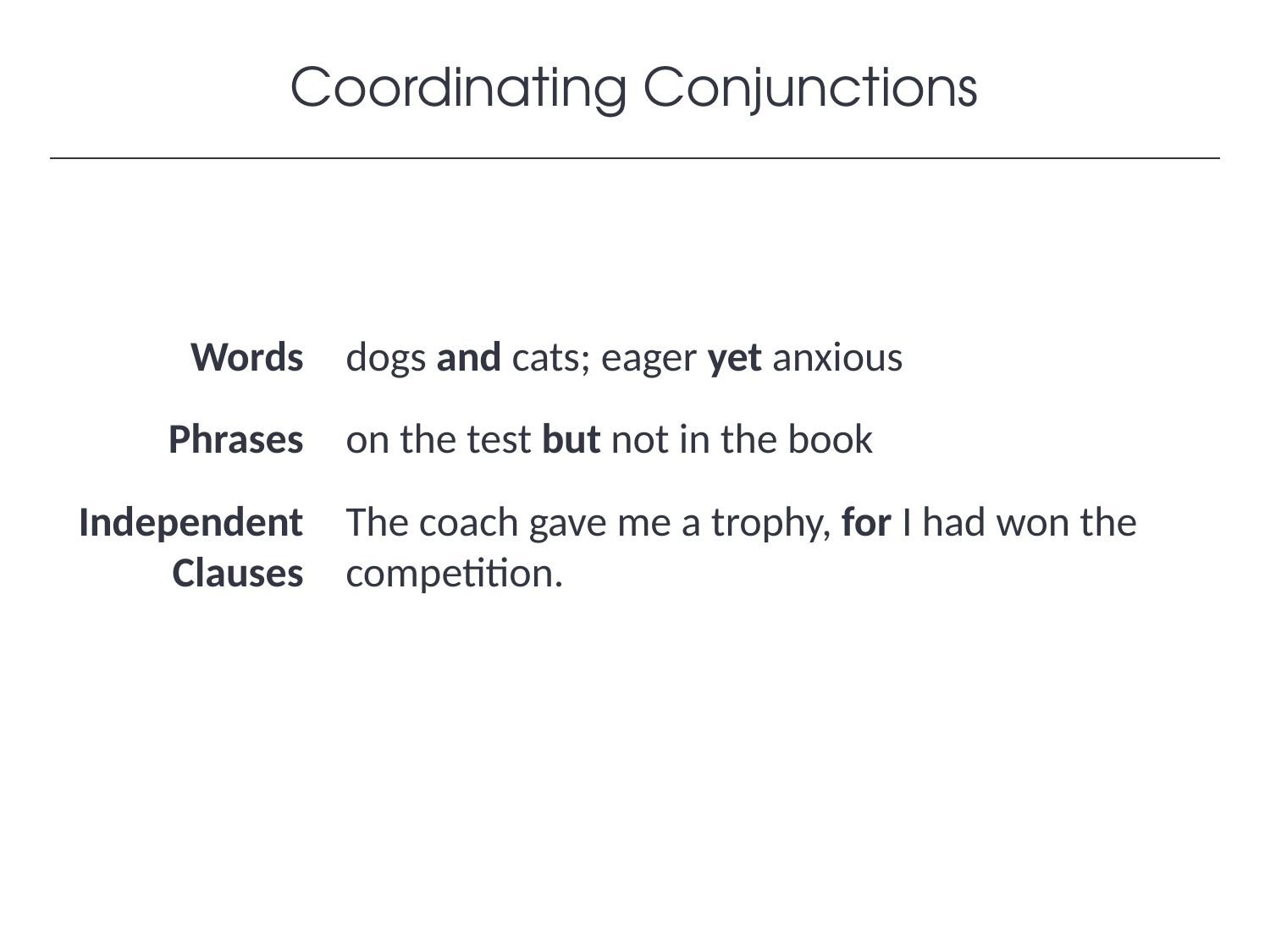

Coordinating Conjunctions
HAWKES LEARNING
Words
Phrases
Independent Clauses
dogs and cats; eager yet anxious
on the test but not in the book
The coach gave me a trophy, for I had won the competition.